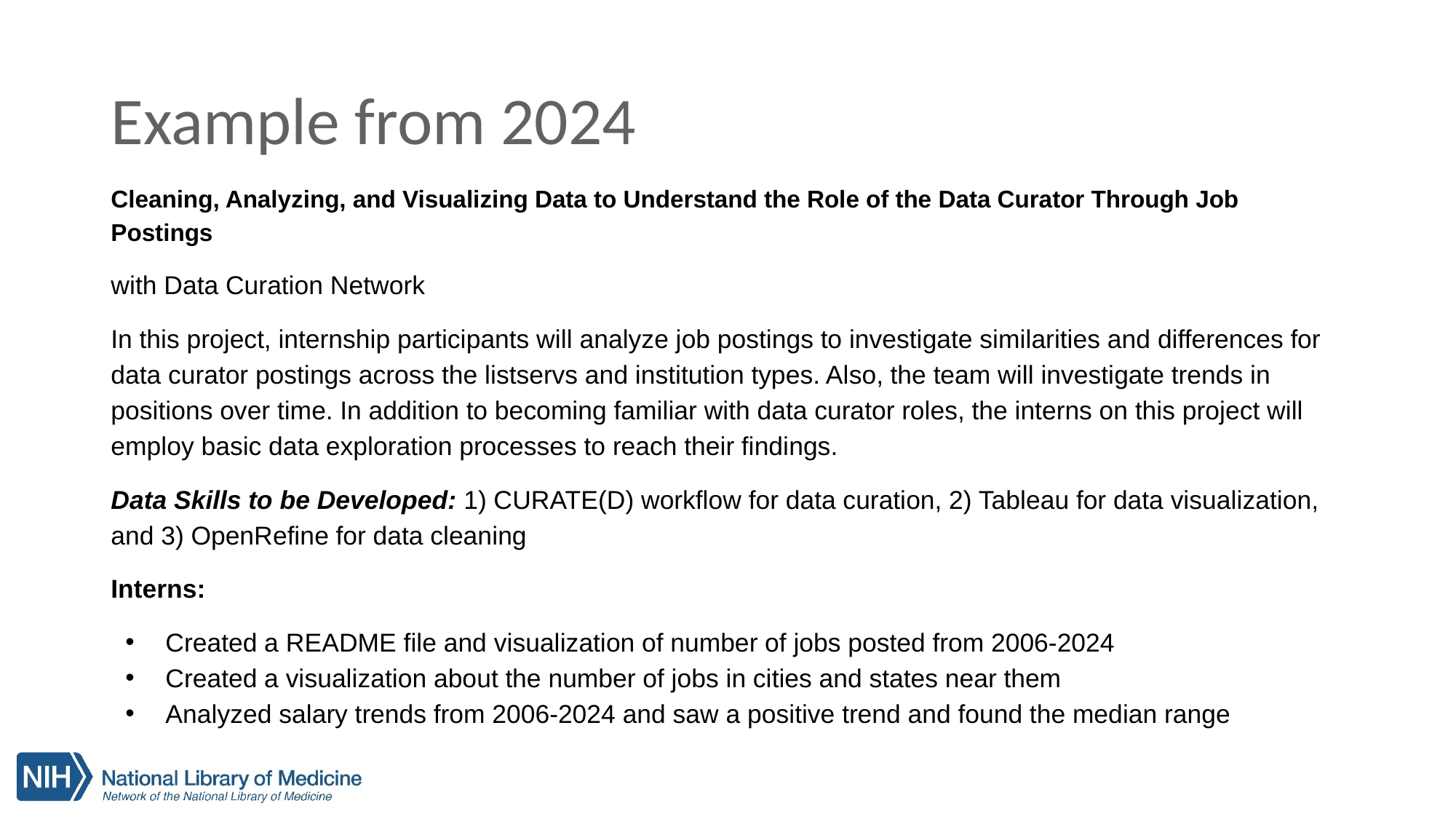

# Example from 2024
Cleaning, Analyzing, and Visualizing Data to Understand the Role of the Data Curator Through Job Postings
with Data Curation Network
In this project, internship participants will analyze job postings to investigate similarities and differences for data curator postings across the listservs and institution types. Also, the team will investigate trends in positions over time. In addition to becoming familiar with data curator roles, the interns on this project will employ basic data exploration processes to reach their findings.
Data Skills to be Developed: 1) CURATE(D) workflow for data curation, 2) Tableau for data visualization, and 3) OpenRefine for data cleaning
Interns:
Created a README file and visualization of number of jobs posted from 2006-2024
Created a visualization about the number of jobs in cities and states near them
Analyzed salary trends from 2006-2024 and saw a positive trend and found the median range
9